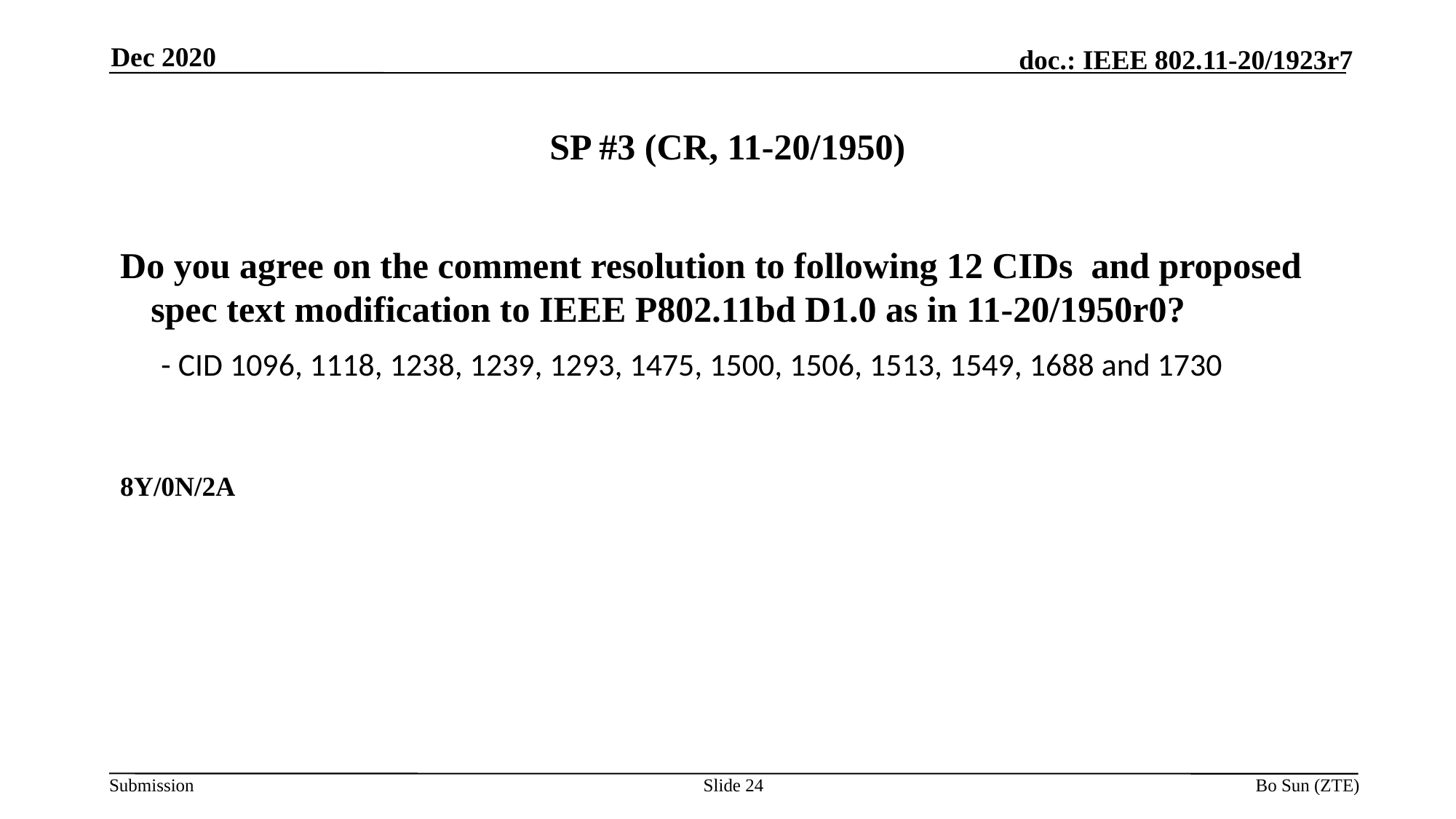

Dec 2020
# SP #3 (CR, 11-20/1950)
Do you agree on the comment resolution to following 12 CIDs  and proposed spec text modification to IEEE P802.11bd D1.0 as in 11-20/1950r0?
- CID 1096, 1118, 1238, 1239, 1293, 1475, 1500, 1506, 1513, 1549, 1688 and 1730

8Y/0N/2A
Slide 24
Bo Sun (ZTE)